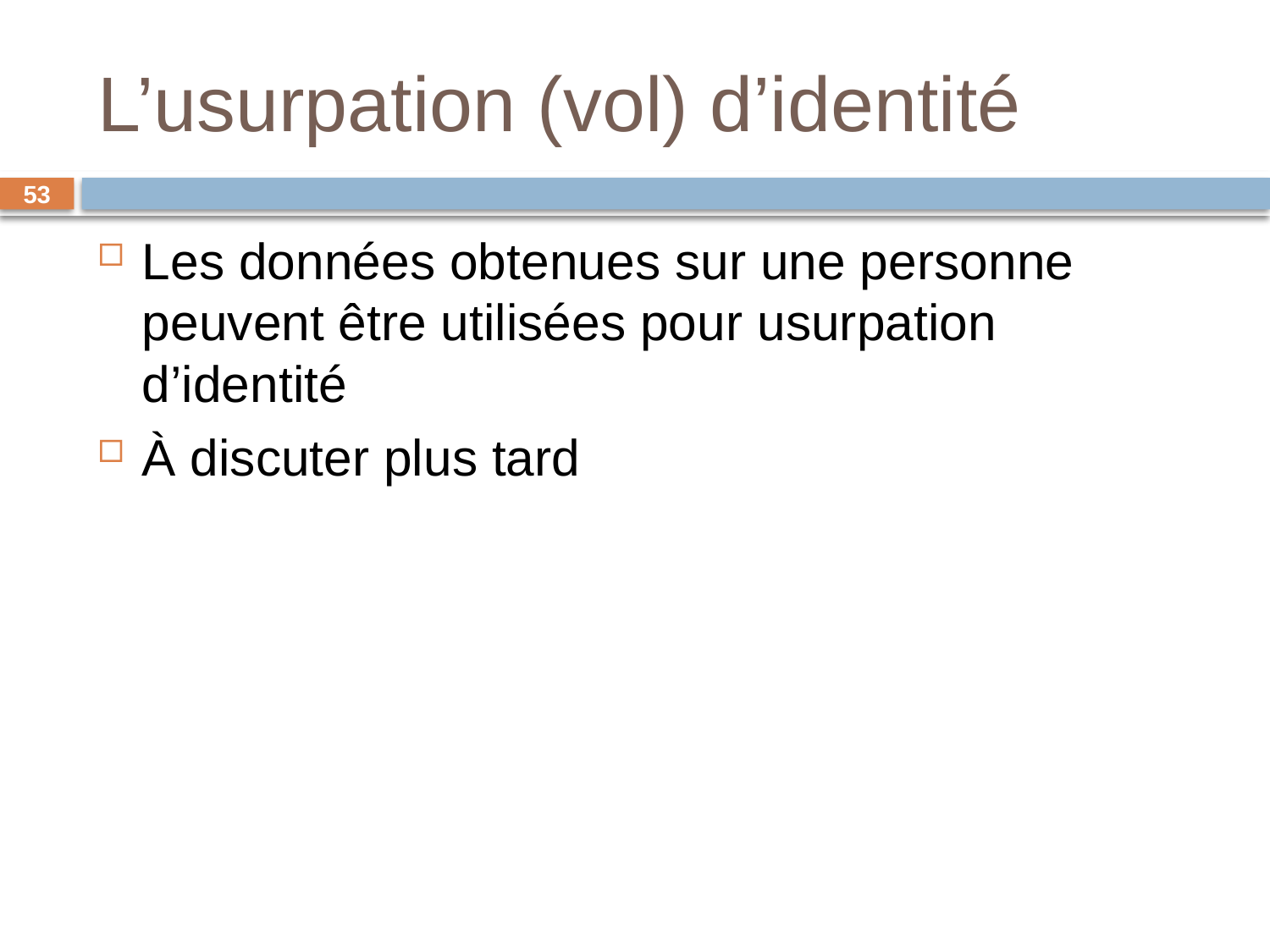

# L’usurpation (vol) d’identité
53
Les données obtenues sur une personne peuvent être utilisées pour usurpation d’identité
À discuter plus tard